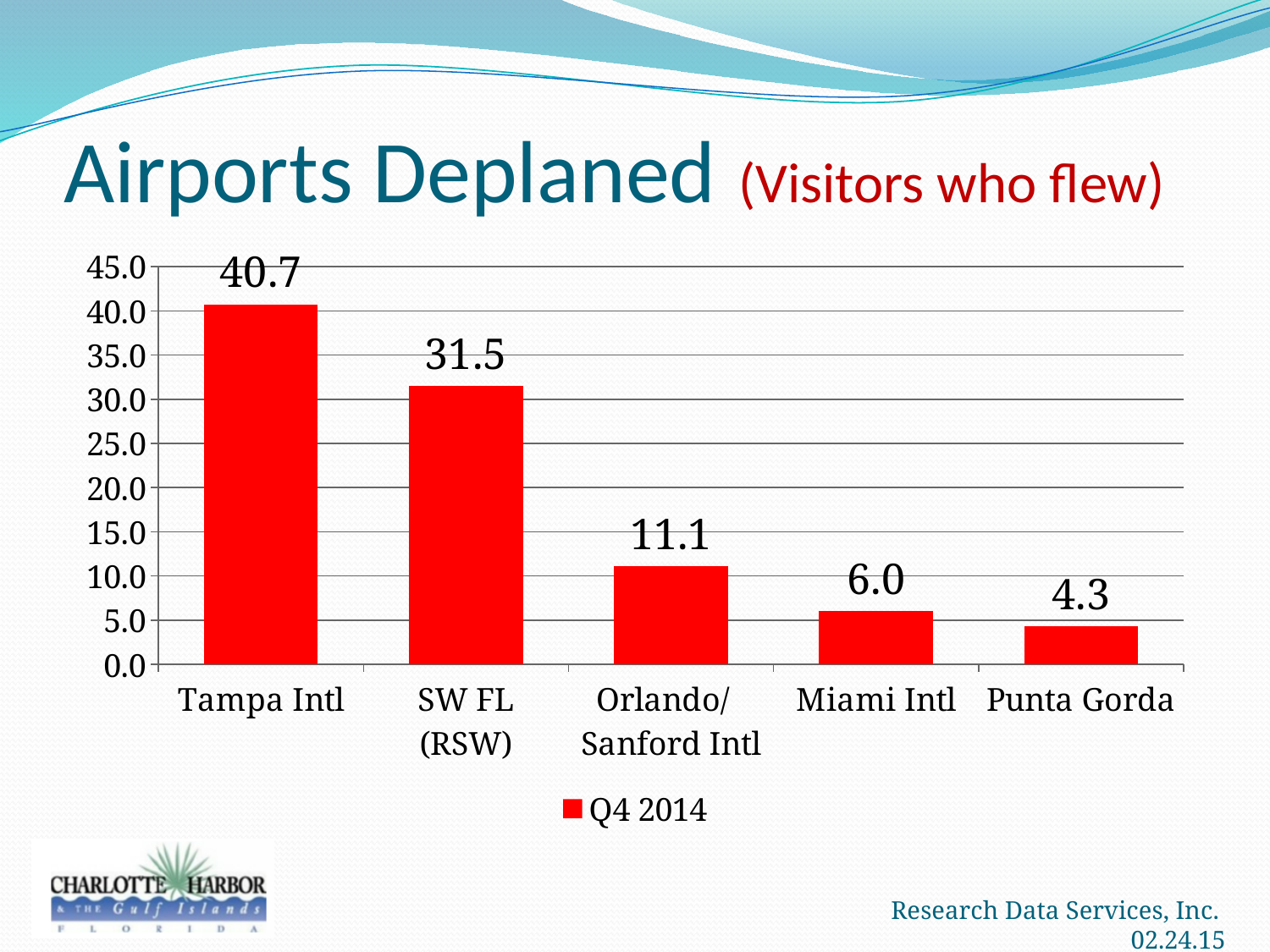

# Airports Deplaned (Visitors who flew)

### Chart

| Category | Q4 2014 |
|---|---|
| Tampa Intl | 40.7 |
| SW FL (RSW) | 31.5 |
| Orlando/   Sanford Intl | 11.1 |
| Miami Intl | 6.0 |
| Punta Gorda | 4.3 |